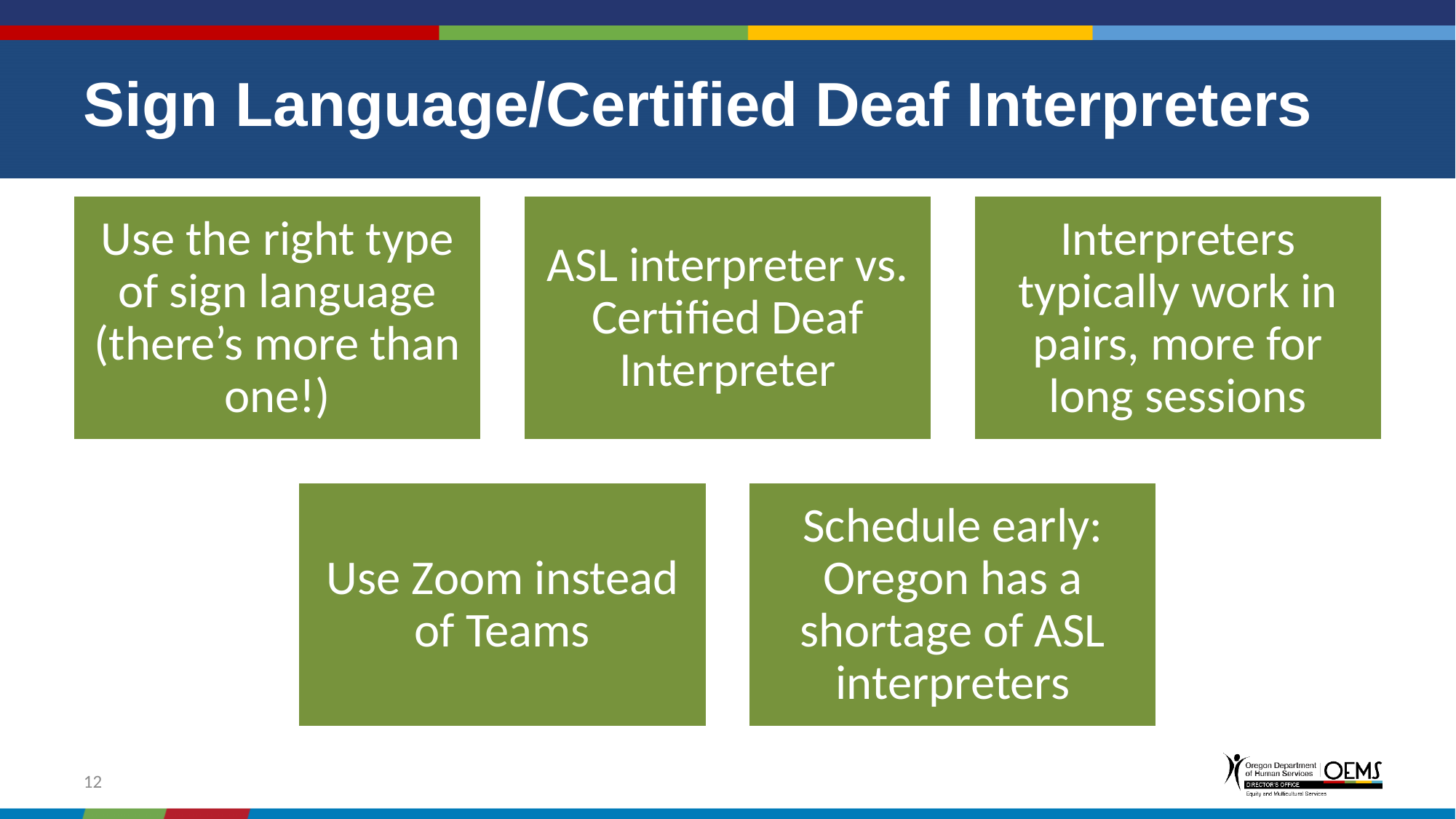

# Sign Language/Certified Deaf Interpreters
Use the right type of sign language (there’s more than one!)
ASL interpreter vs. Certified Deaf Interpreter
Interpreters typically work in pairs, more for long sessions
Use Zoom instead of Teams
Schedule early: Oregon has a shortage of ASL interpreters
12